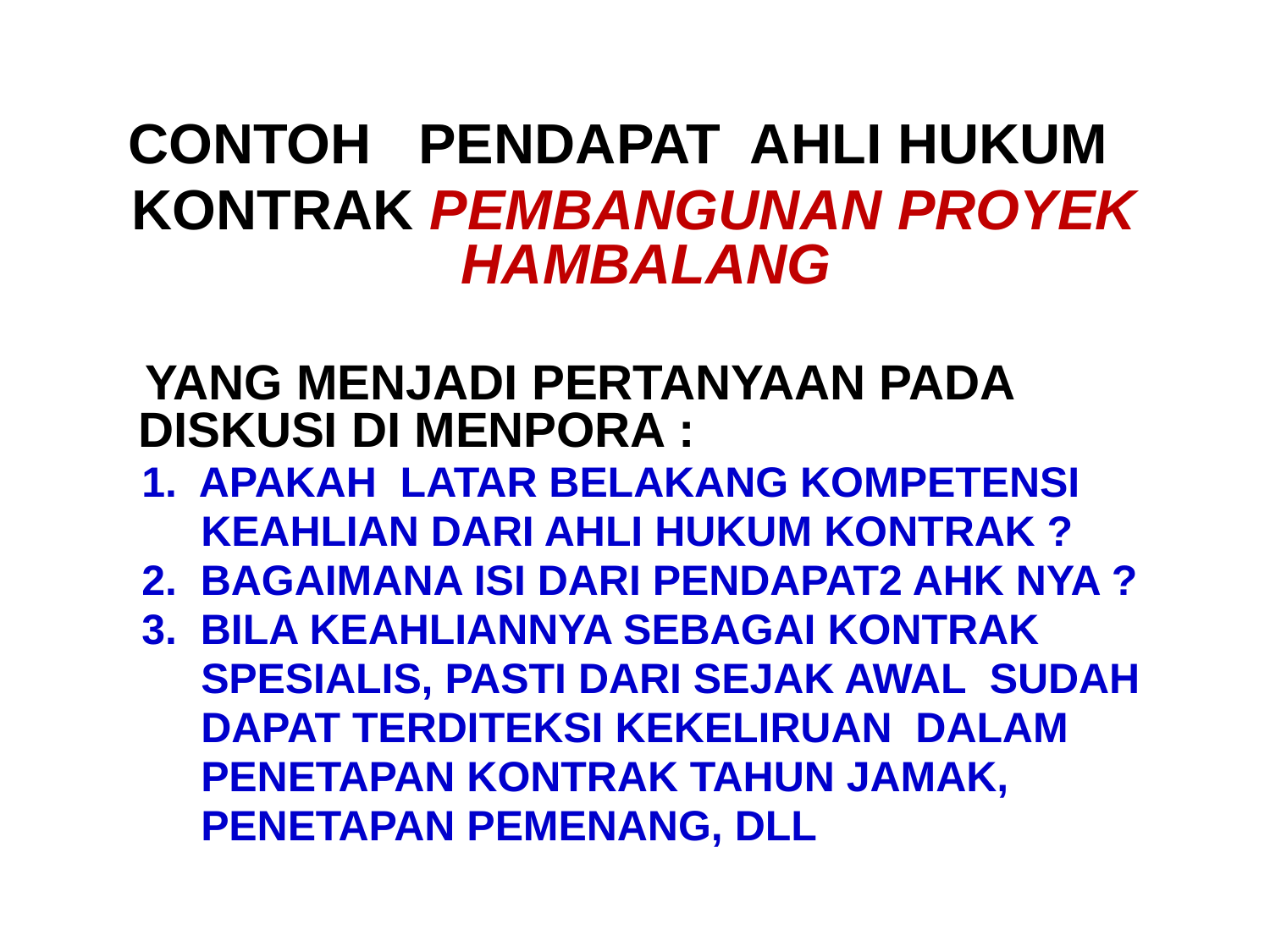

CONTOH   PENDAPAT  AHLI HUKUM
     KONTRAK PEMBANGUNAN PROYEK HAMBALANG

        YANG MENJADI PERTANYAAN PADA DISKUSI DI MENPORA :
         1.  APAKAH  LATAR BELAKANG KOMPETENSI
              KEAHLIAN DARI AHLI HUKUM KONTRAK ?
         2.  BAGAIMANA ISI DARI PENDAPAT2 AHK NYA ?
         3.  BILA KEAHLIANNYA SEBAGAI KONTRAK
              SPESIALIS, PASTI DARI SEJAK AWAL  SUDAH
              DAPAT TERDITEKSI KEKELIRUAN  DALAM
              PENETAPAN KONTRAK TAHUN JAMAK,
              PENETAPAN PEMENANG, DLL